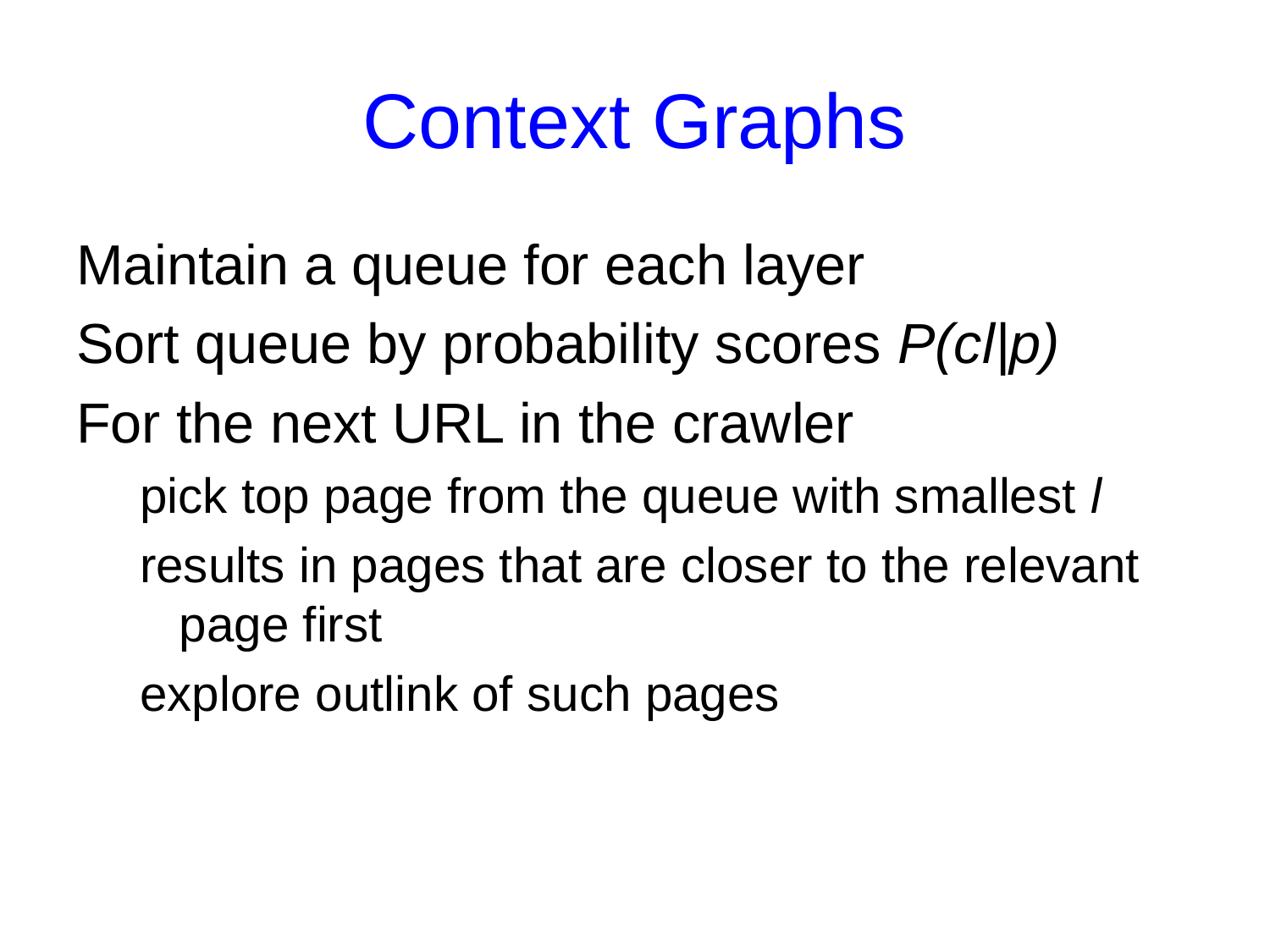

# Context Graphs
Maintain a queue for each layer
Sort queue by probability scores P(cl|p)
For the next URL in the crawler
pick top page from the queue with smallest l
results in pages that are closer to the relevant page first
explore outlink of such pages